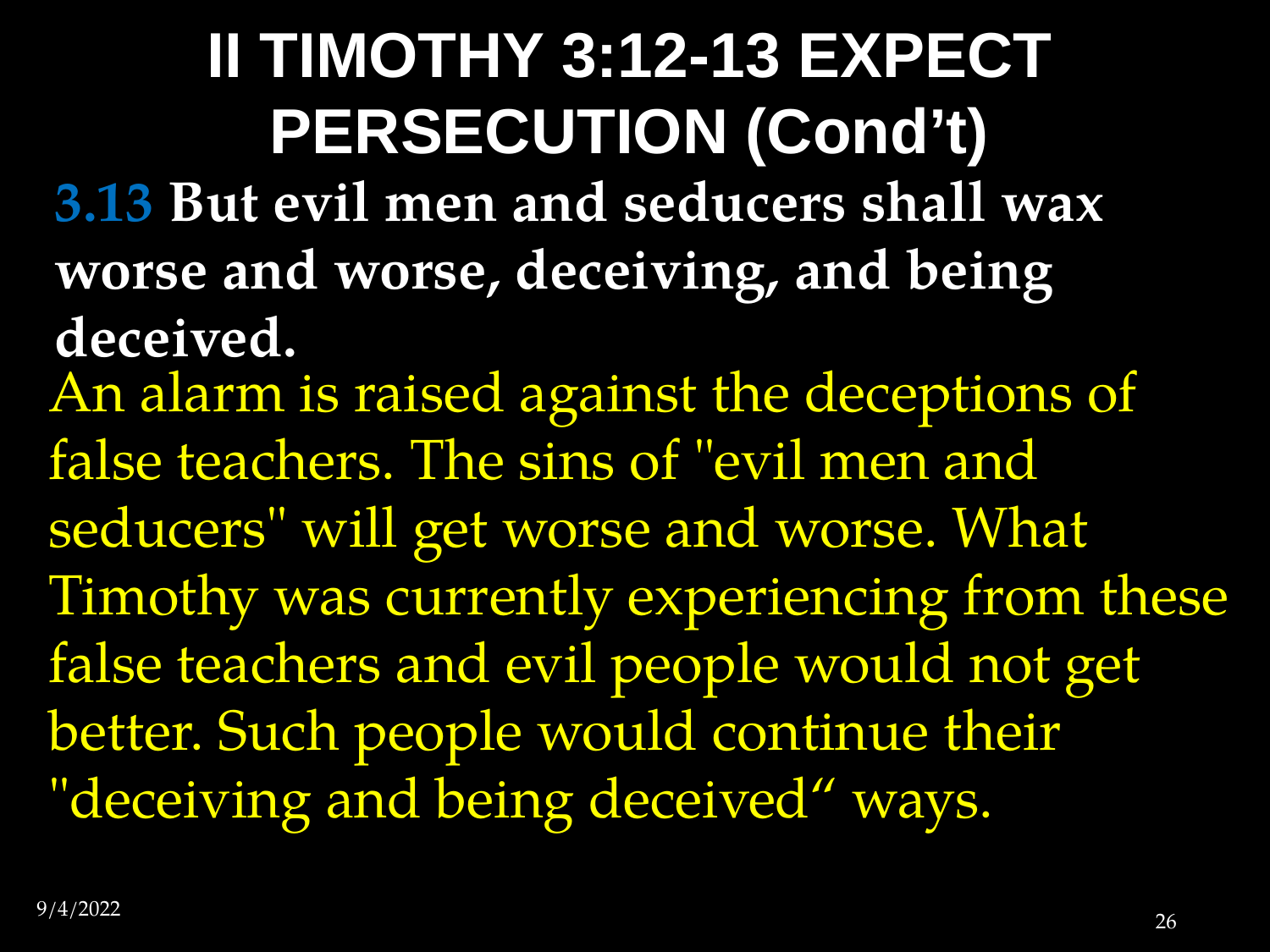

# II TIMOTHY 3:12-13 EXPECT PERSECUTION (Cond’t)
3.13 But evil men and seducers shall wax worse and worse, deceiving, and being deceived.
An alarm is raised against the deceptions of false teachers. The sins of "evil men and seducers" will get worse and worse. What Timothy was currently experiencing from these false teachers and evil people would not get better. Such people would continue their "deceiving and being deceived“ ways.
9/4/2022
26